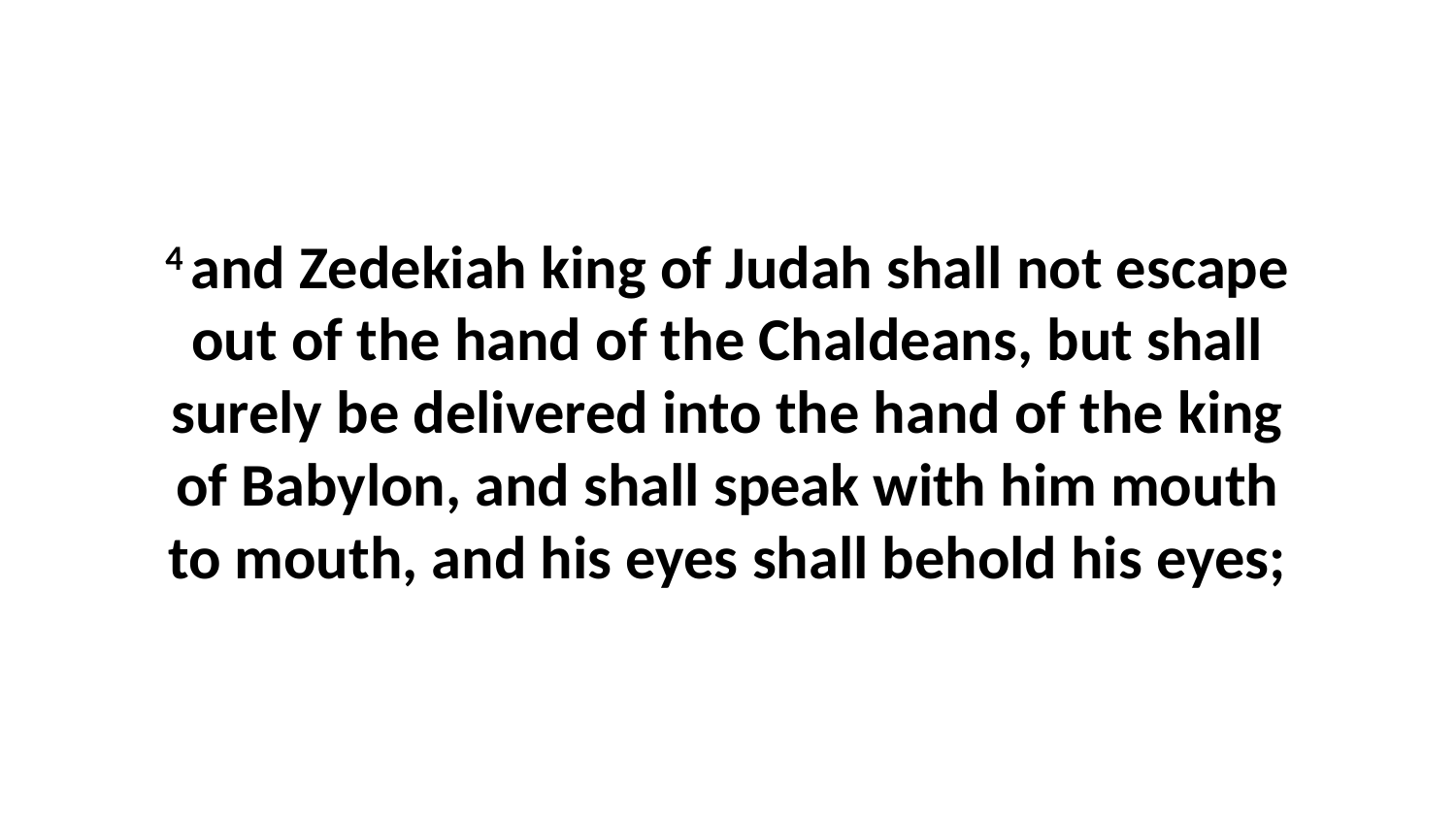

4 and Zedekiah king of Judah shall not escape out of the hand of the Chaldeans, but shall surely be delivered into the hand of the king of Babylon, and shall speak with him mouth to mouth, and his eyes shall behold his eyes;